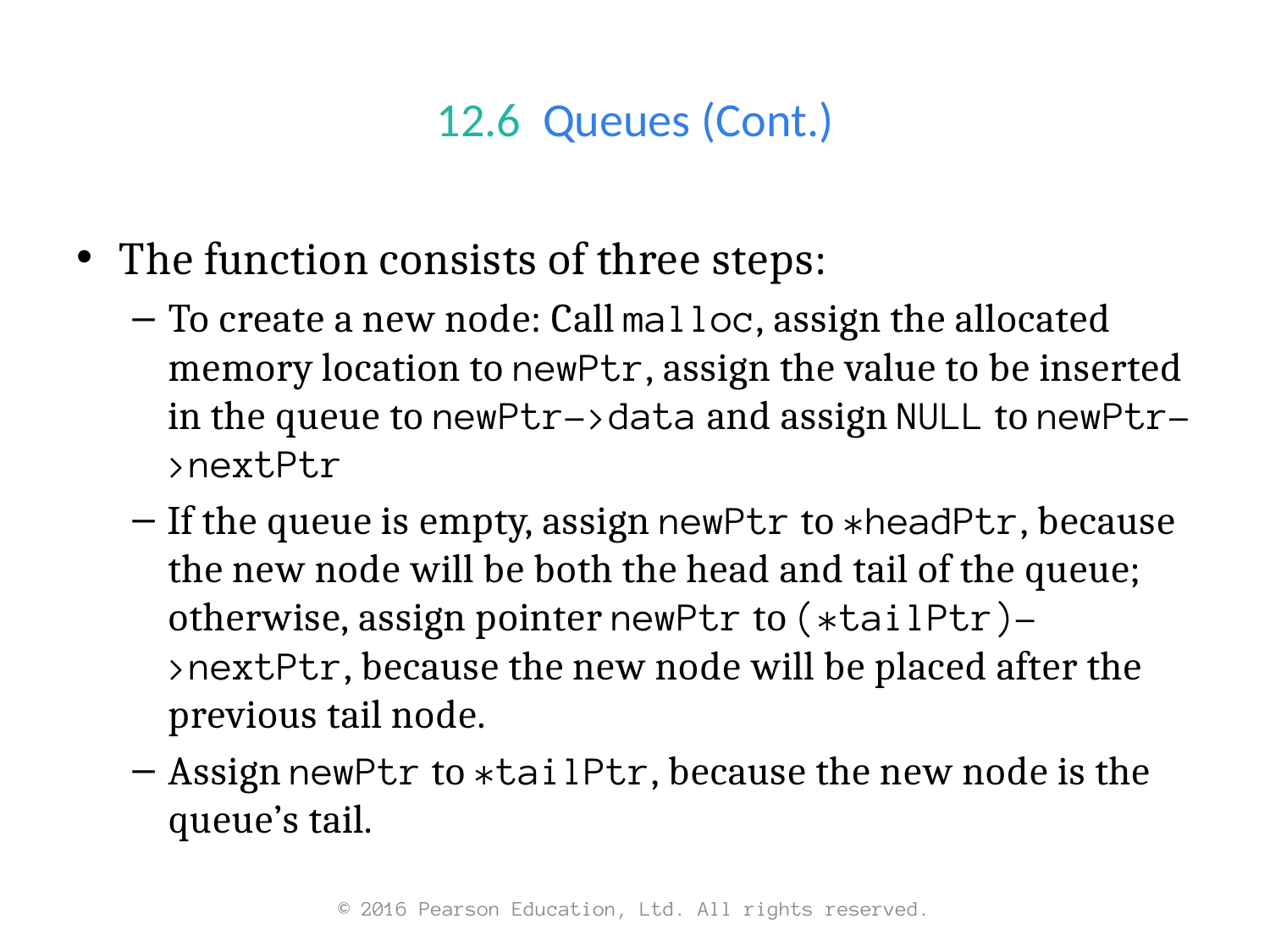

# 12.6  Queues (Cont.)
The function consists of three steps:
To create a new node: Call malloc, assign the allocated memory location to newPtr, assign the value to be inserted in the queue to newPtr->data and assign NULL to newPtr->nextPtr
If the queue is empty, assign newPtr to *headPtr, because the new node will be both the head and tail of the queue; otherwise, assign pointer newPtr to (*tailPtr)->nextPtr, because the new node will be placed after the previous tail node.
Assign newPtr to *tailPtr, because the new node is the queue’s tail.
© 2016 Pearson Education, Ltd. All rights reserved.